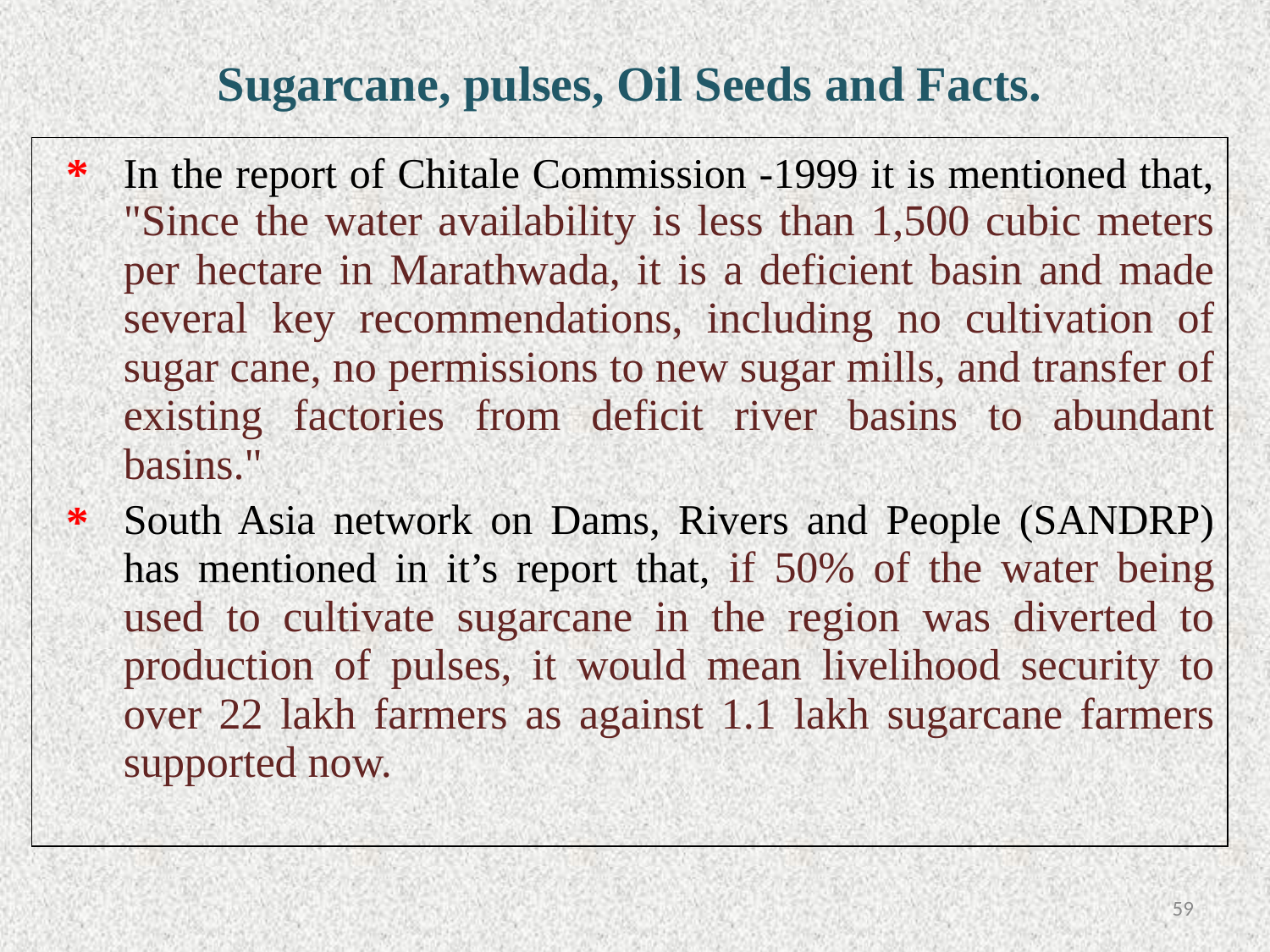

| Sugarcane, pulses, Oil Seeds and Facts. |  |
| --- | --- |
| \* | In the report of Chitale Commission -1999 it is mentioned that, "Since the water availability is less than 1,500 cubic meters per hectare in Marathwada, it is a deficient basin and made several key recommendations, including no cultivation of sugar cane, no permissions to new sugar mills, and transfer of existing factories from deficit river basins to abundant basins." |
| \* | South Asia network on Dams, Rivers and People (SANDRP) has mentioned in it’s report that, if 50% of the water being used to cultivate sugarcane in the region was diverted to production of pulses, it would mean livelihood security to over 22 lakh farmers as against 1.1 lakh sugarcane farmers supported now. |
59